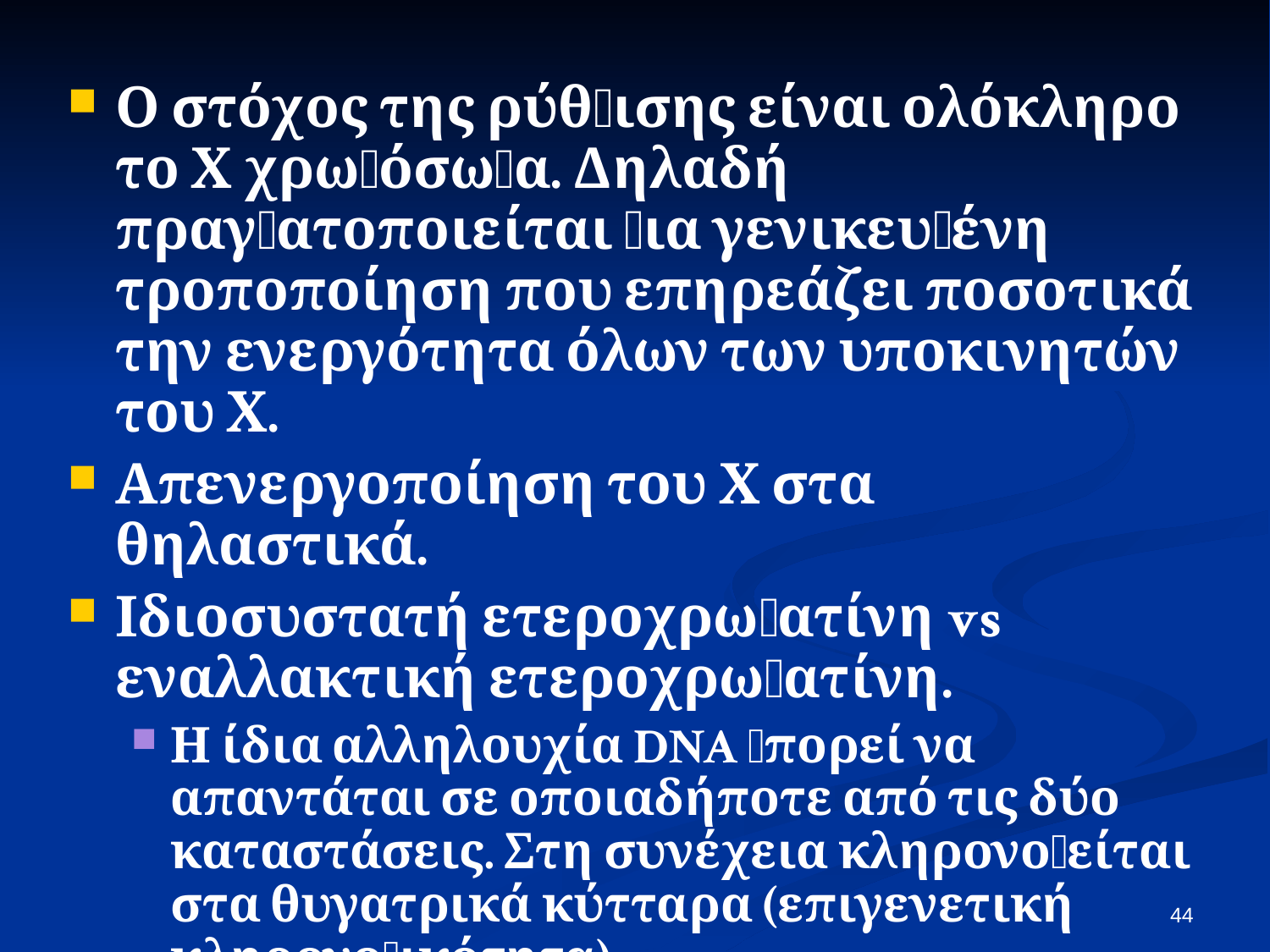

Ο στόχος της ρύθμισης είναι ολόκληρο το Χ χρωμόσωμα. Δηλαδή πραγματοποιείται μια γενικευμένη τροποποίηση που επηρεάζει ποσοτικά την ενεργότητα όλων των υποκινητών του Χ.
Απενεργοποίηση του Χ στα θηλαστικά.
Ιδιοσυστατή ετεροχρωματίνη vs εναλλακτική ετεροχρωματίνη.
Η ίδια αλληλουχία DNA μπορεί να απαντάται σε οποιαδήποτε από τις δύο καταστάσεις. Στη συνέχεια κληρονομείται στα θυγατρικά κύτταρα (επιγενετική κληρονομικότητα).
44